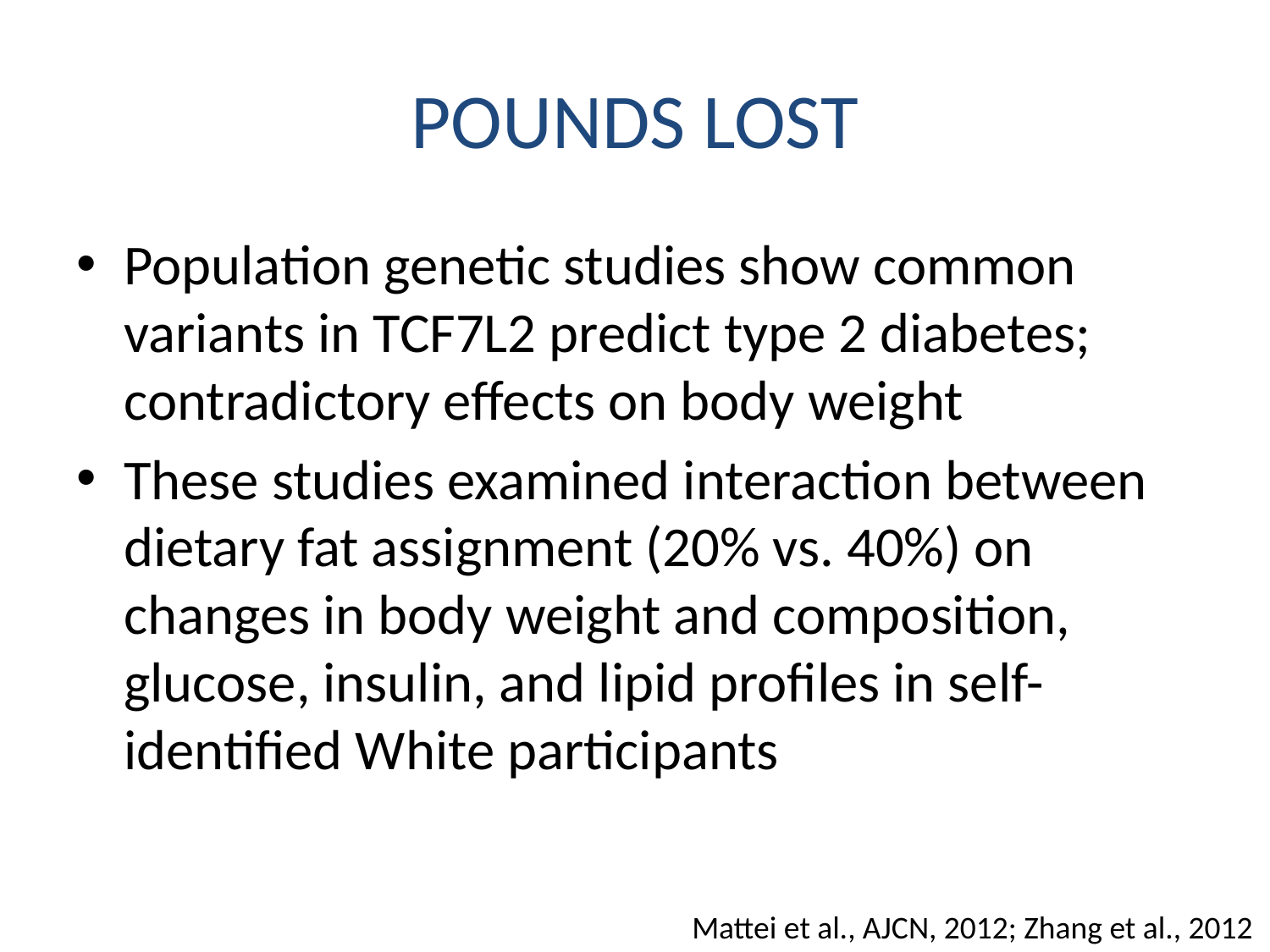

# POUNDS LOST
Population genetic studies show common variants in TCF7L2 predict type 2 diabetes; contradictory effects on body weight
These studies examined interaction between dietary fat assignment (20% vs. 40%) on changes in body weight and composition, glucose, insulin, and lipid profiles in self-identified White participants
Mattei et al., AJCN, 2012; Zhang et al., 2012